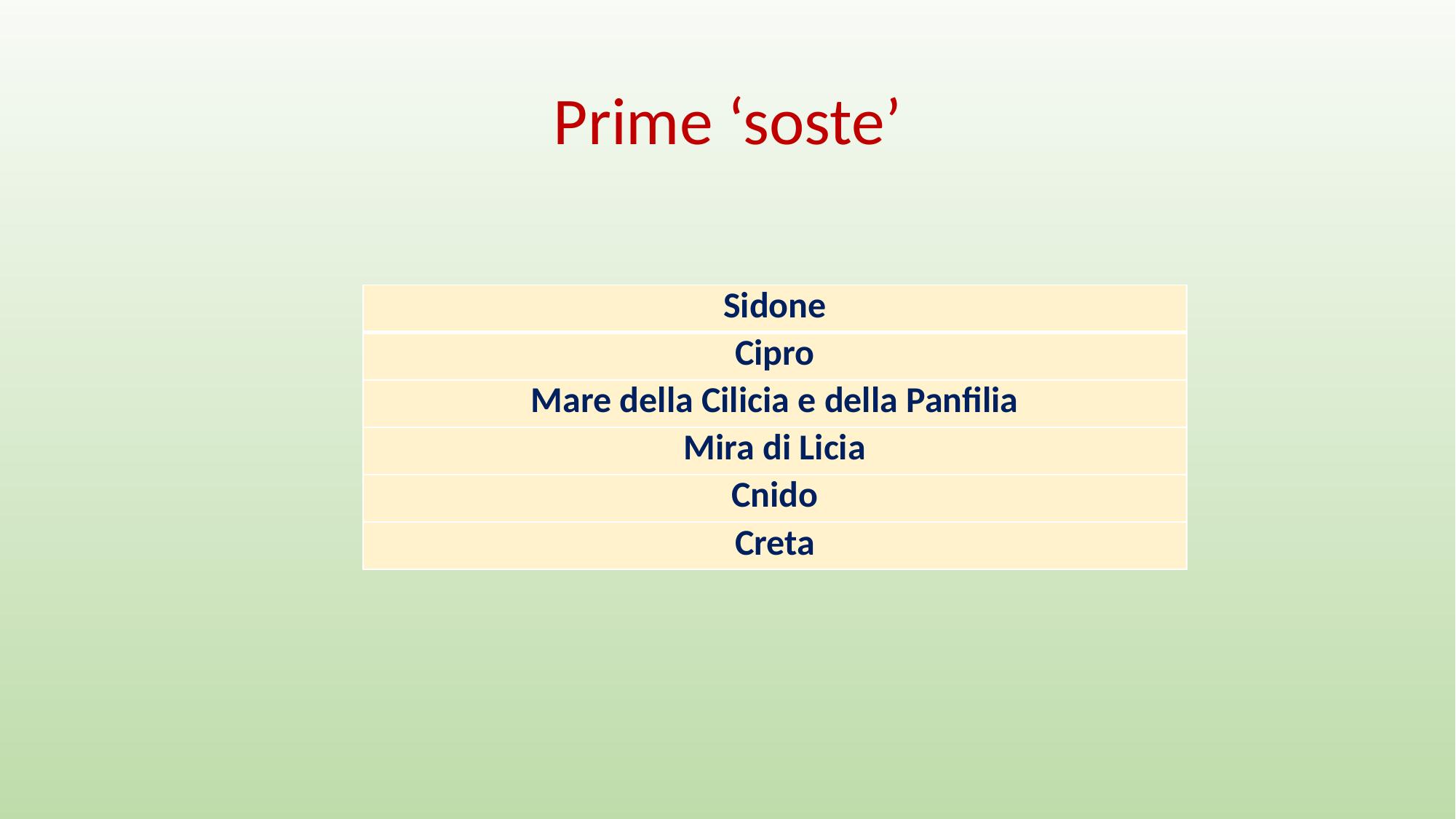

# Prime ‘soste’
| Sidone |
| --- |
| Cipro |
| Mare della Cilicia e della Panfilia |
| Mira di Licia |
| Cnido |
| Creta |